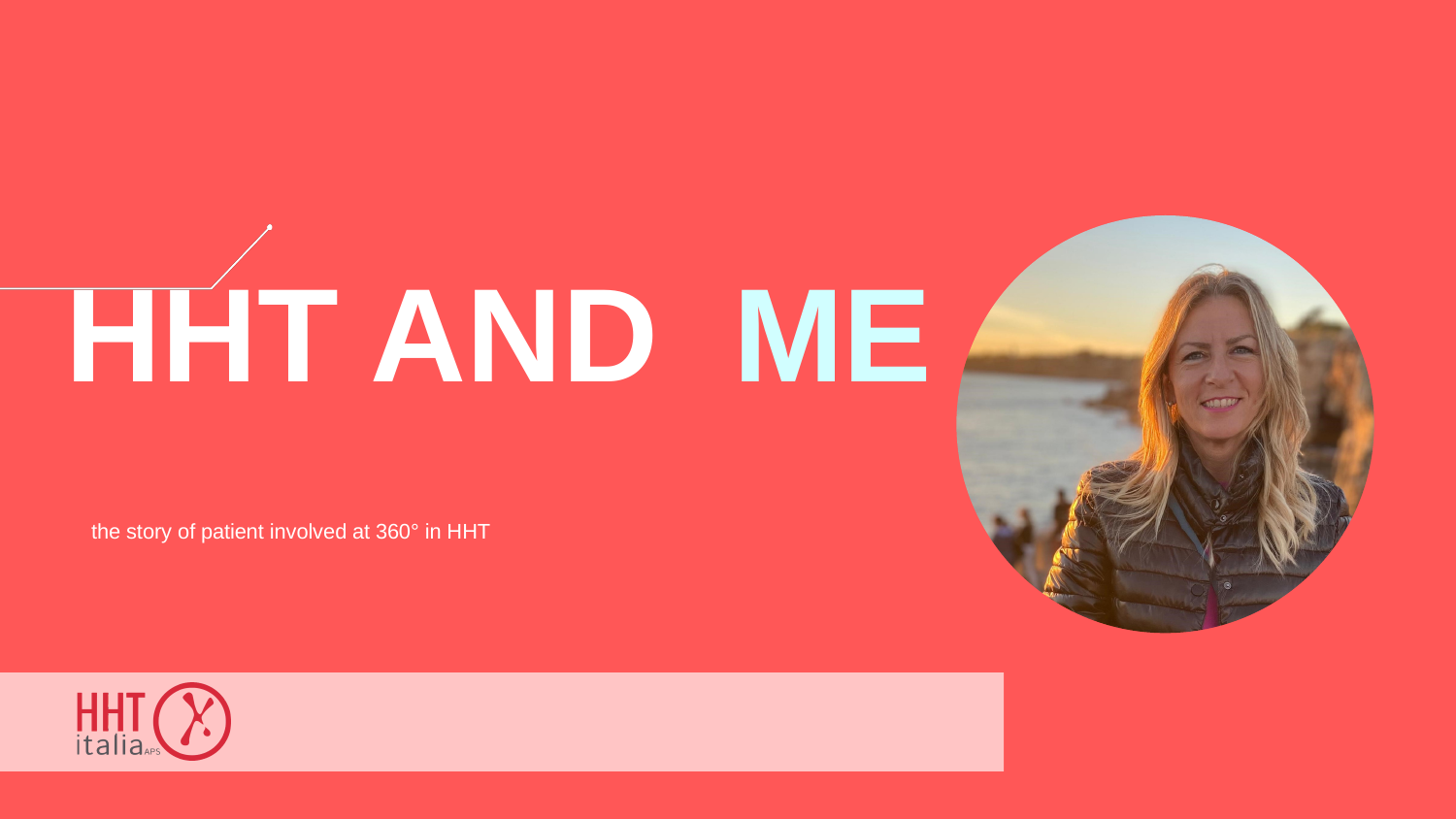

HHT AND  ME

the story of patient involved at 360° in HHT